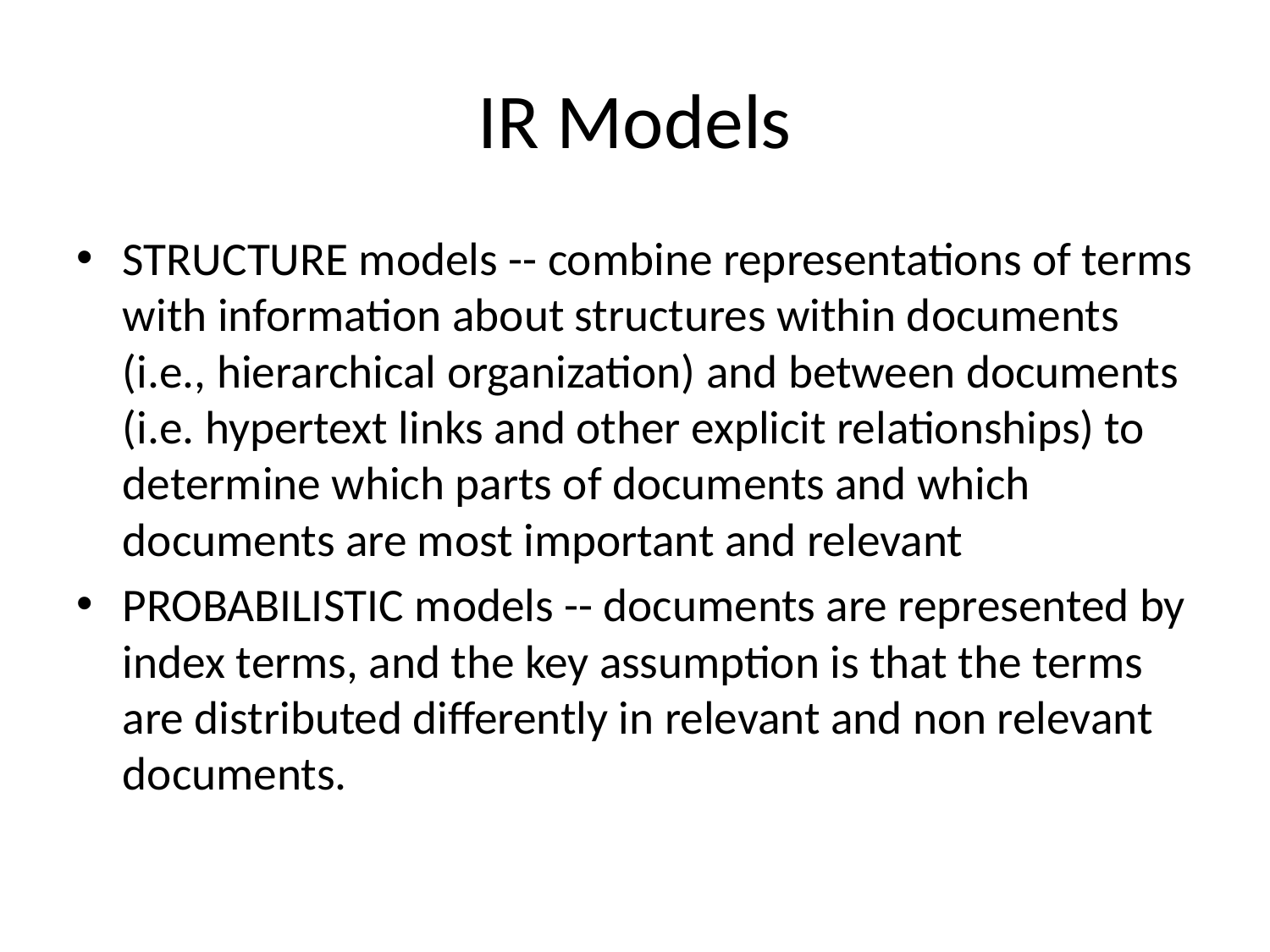

# IR Models
STRUCTURE models -- combine representations of terms with information about structures within documents (i.e., hierarchical organization) and between documents (i.e. hypertext links and other explicit relationships) to determine which parts of documents and which documents are most important and relevant
PROBABILISTIC models -- documents are represented by index terms, and the key assumption is that the terms are distributed differently in relevant and non relevant documents.